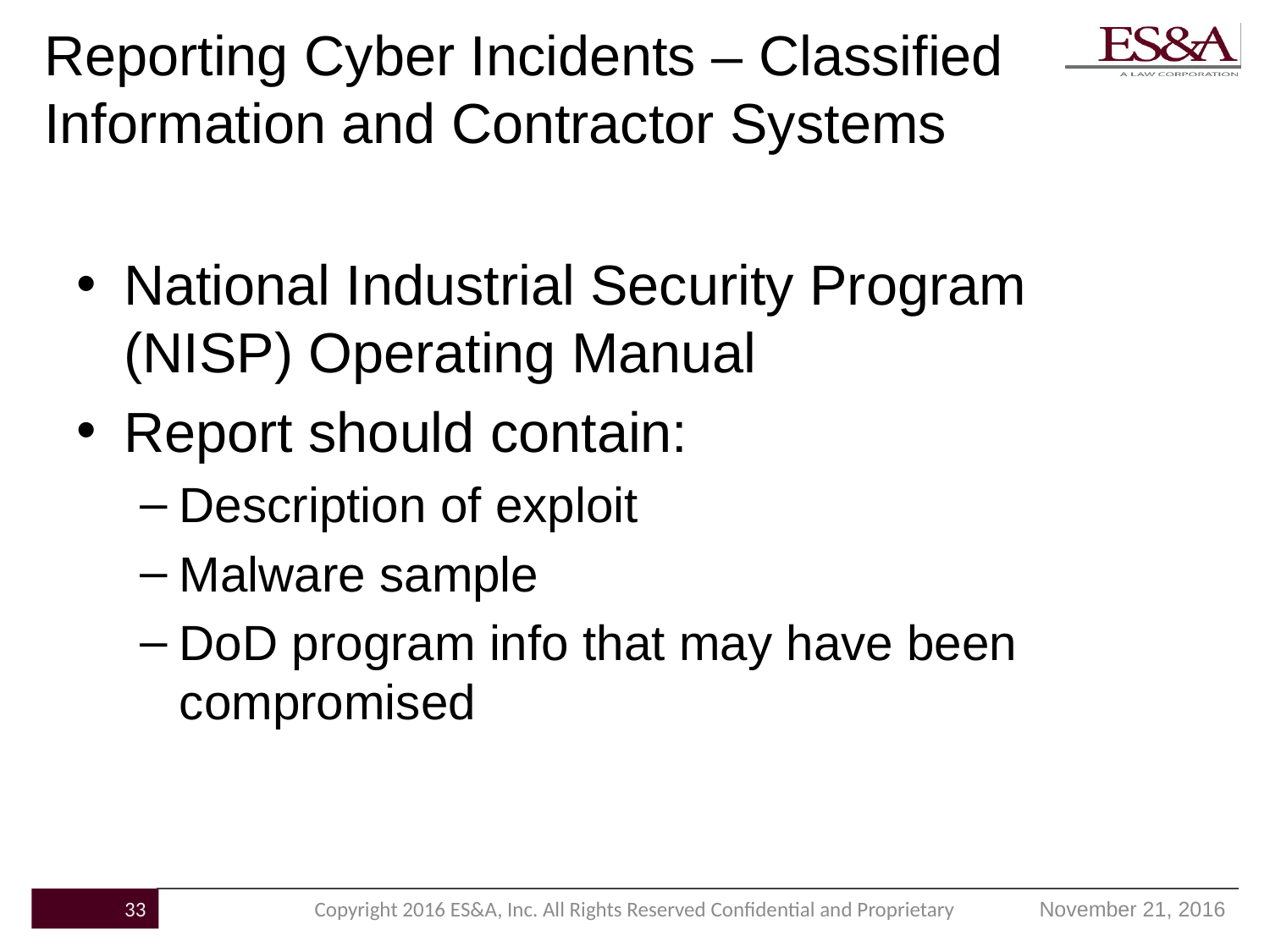

# Reporting Cyber Incidents – Classified Information and Contractor Systems
National Industrial Security Program (NISP) Operating Manual
Report should contain:
Description of exploit
Malware sample
DoD program info that may have been compromised

November 21, 2016
33
Copyright 2016 ES&A, Inc. All Rights Reserved Confidential and Proprietary